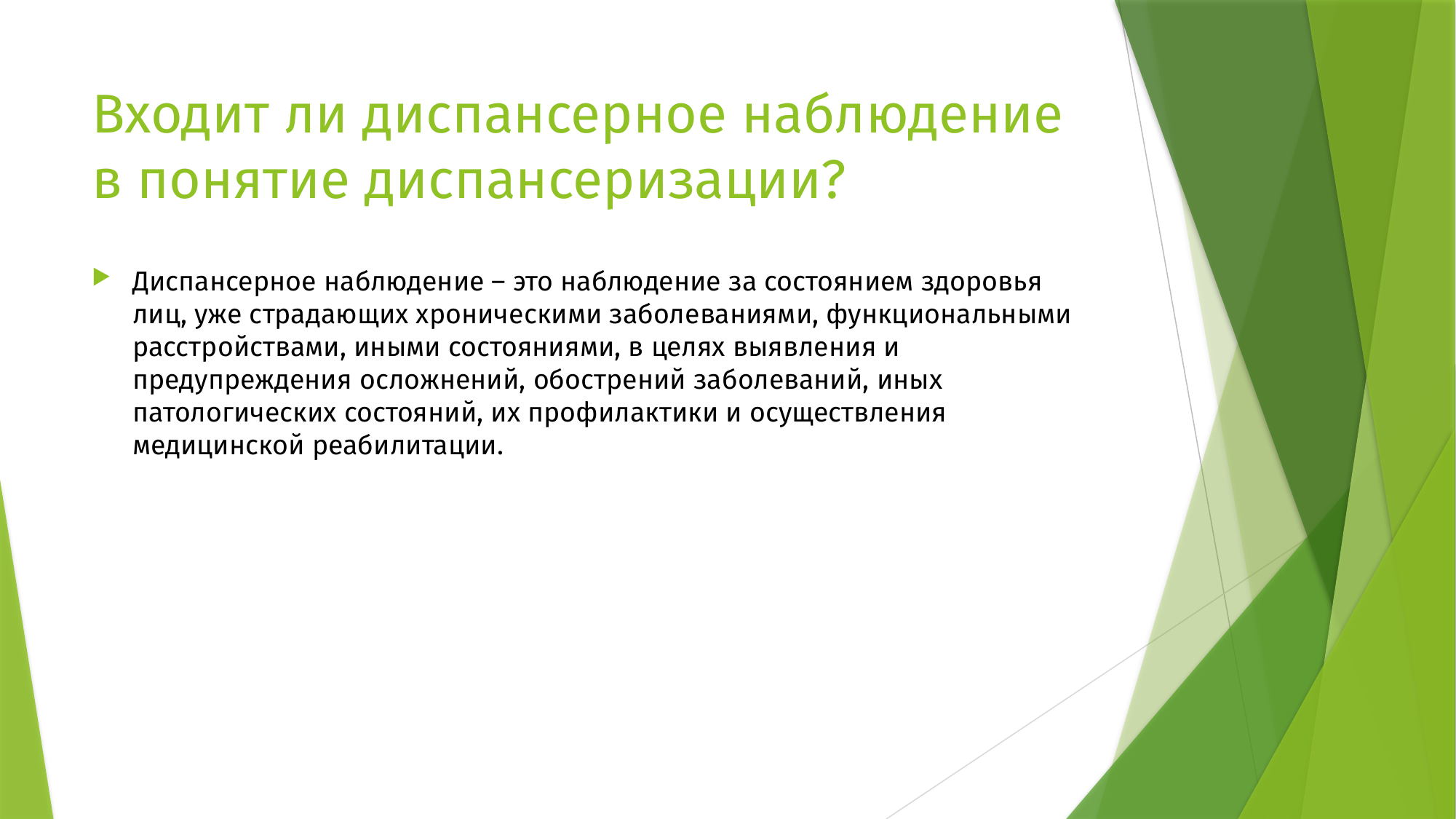

# Входит ли диспансерное наблюдение в понятие диспансеризации?
Диспансерное наблюдение – это наблюдение за состоянием здоровья лиц, уже страдающих хроническими заболеваниями, функциональными расстройствами, иными состояниями, в целях выявления и предупреждения осложнений, обострений заболеваний, иных патологических состояний, их профилактики и осуществления медицинской реабилитации.